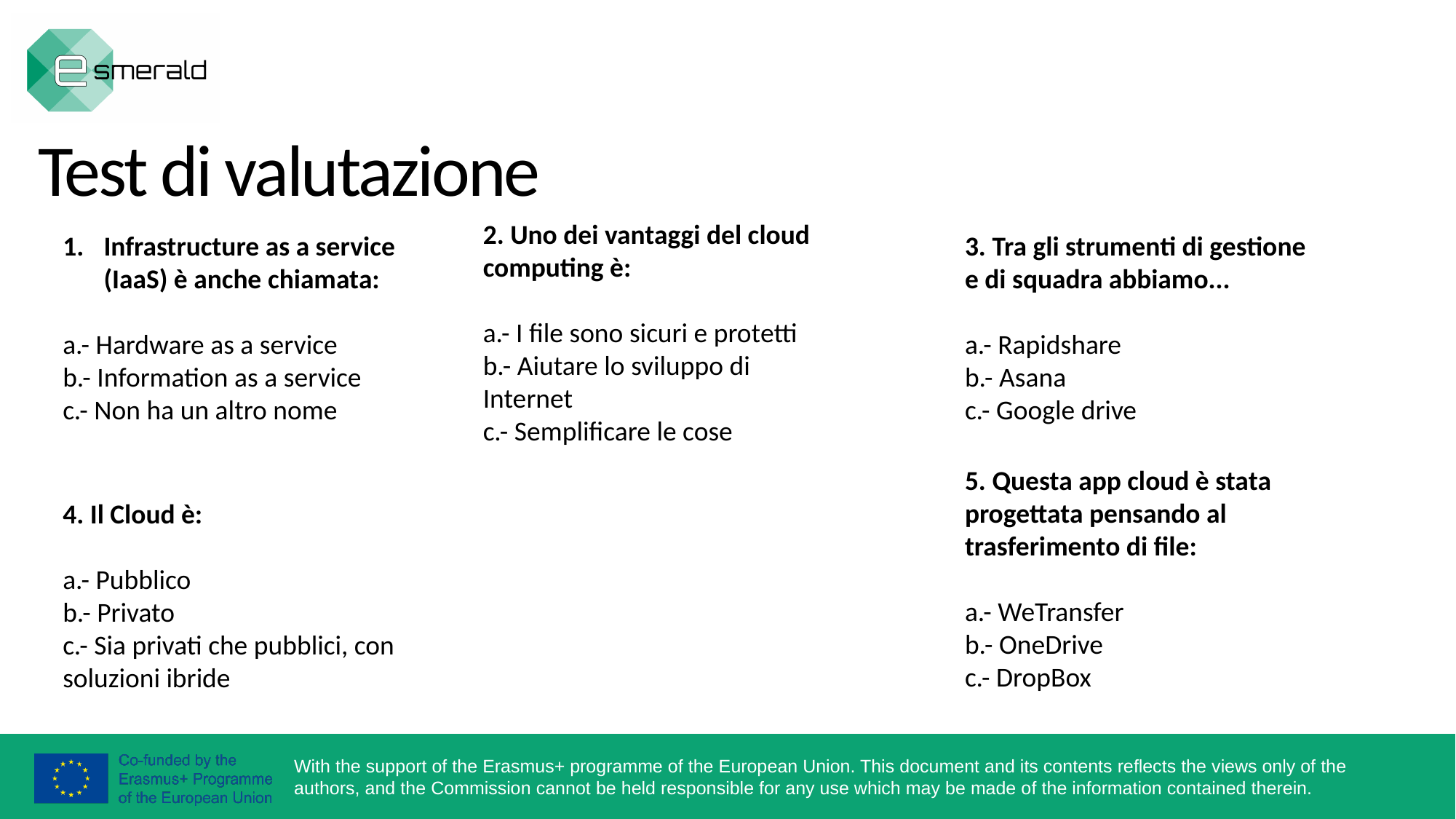

Test di valutazione

2. Uno dei vantaggi del cloud computing è:

a.- I file sono sicuri e protetti
b.- Aiutare lo sviluppo di Internet
c.- Semplificare le cose

Infrastructure as a service (IaaS) è anche chiamata:

a.- Hardware as a service
b.- Information as a service
c.- Non ha un altro nome
3. Tra gli strumenti di gestione e di squadra abbiamo...

a.- Rapidshare
b.- Asana
c.- Google drive
5. Questa app cloud è stata progettata pensando al trasferimento di file:

a.- WeTransfer
b.- OneDrive
c.- DropBox
4. Il Cloud è:

a.- Pubblico
b.- Privato
c.- Sia privati che pubblici, con soluzioni ibride